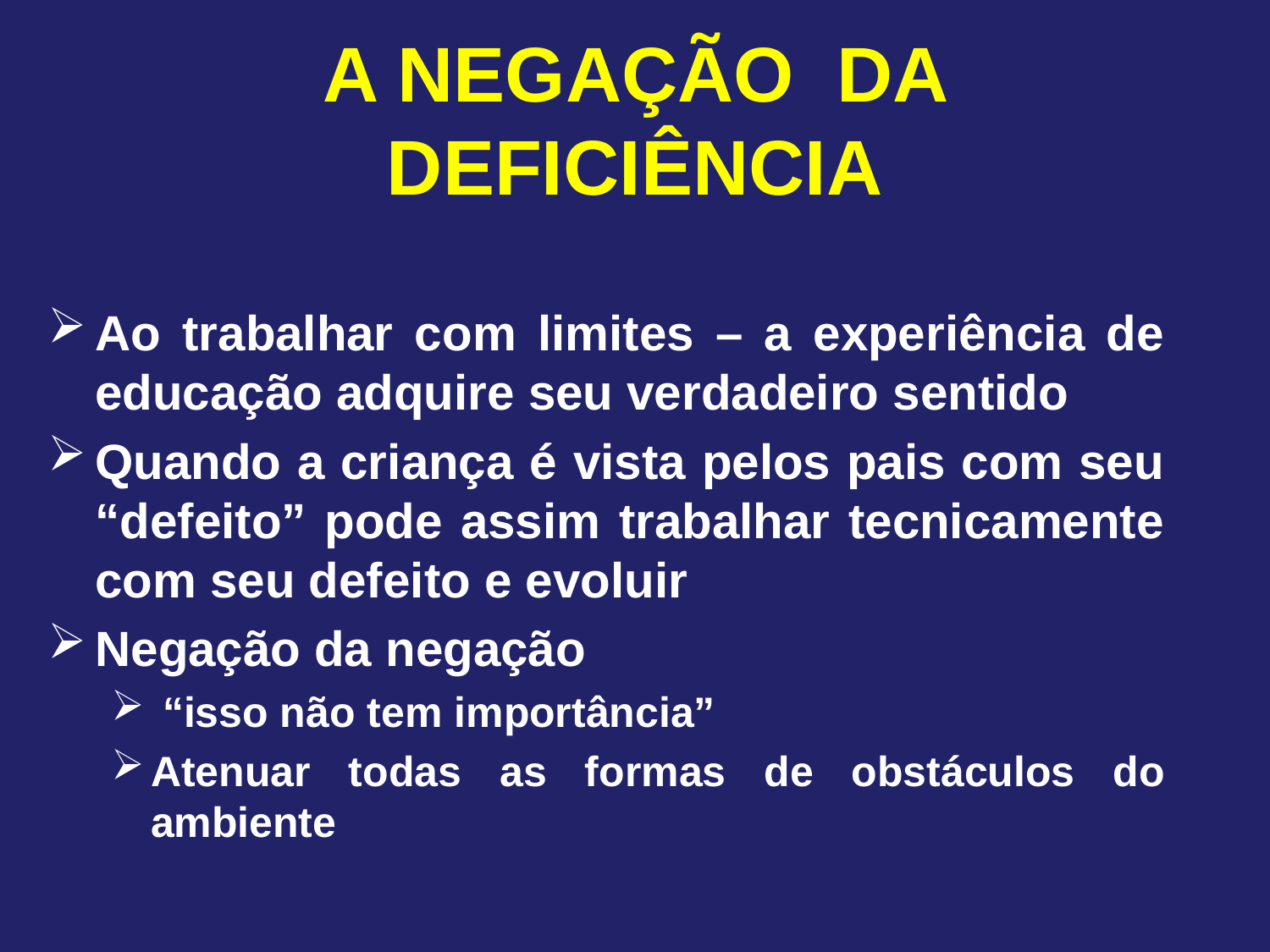

# A NEGAÇÃO  DA DEFICIÊNCIA

Ao trabalhar com limites – a experiência de educação adquire seu verdadeiro sentido
Quando a criança é vista pelos pais com seu “defeito” pode assim trabalhar tecnicamente com seu defeito e evoluir
Negação da negação
 “isso não tem importância”
Atenuar todas as formas de obstáculos do ambiente